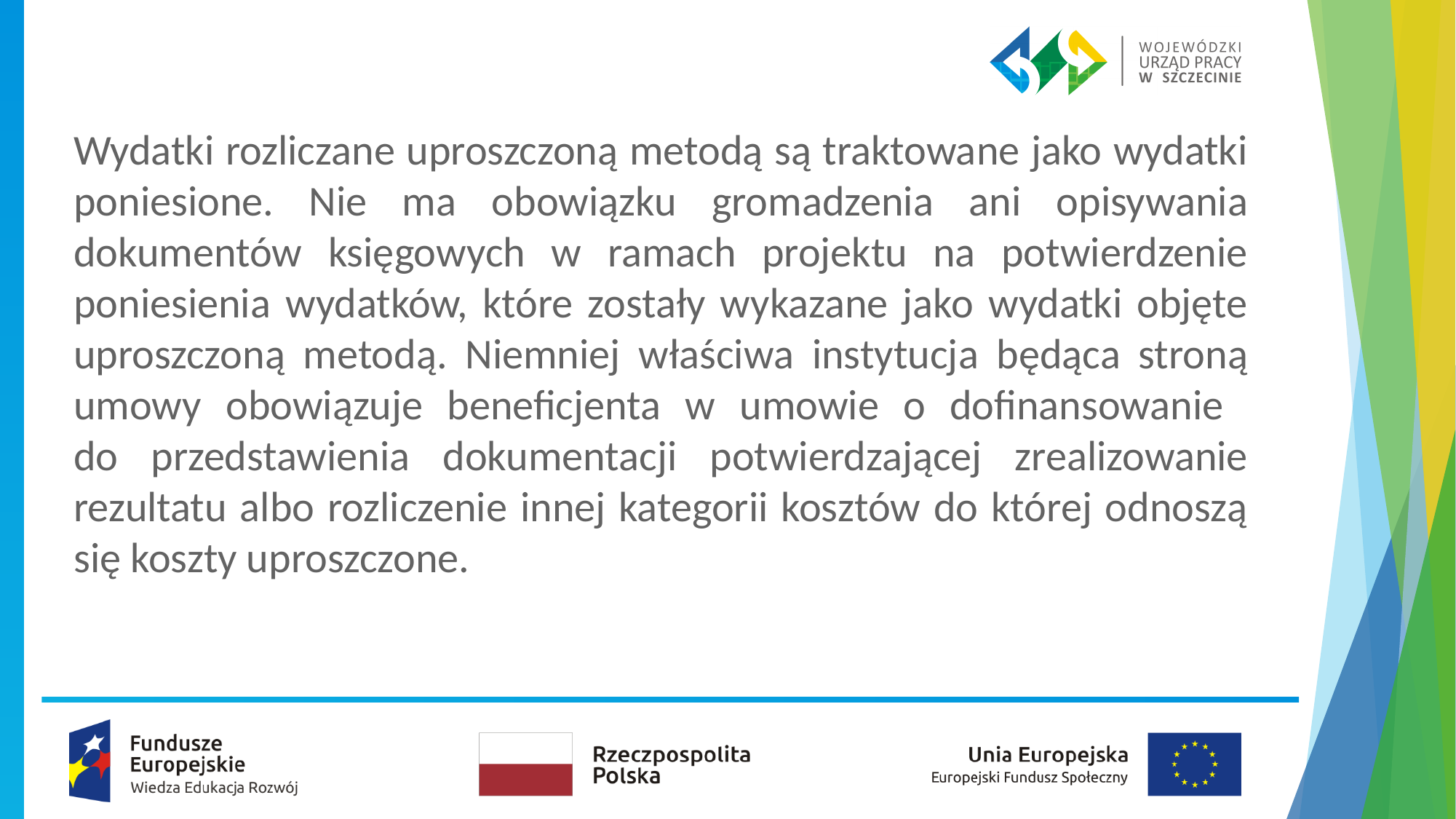

Wydatki rozliczane uproszczoną metodą są traktowane jako wydatki poniesione. Nie ma obowiązku gromadzenia ani opisywania dokumentów księgowych w ramach projektu na potwierdzenie poniesienia wydatków, które zostały wykazane jako wydatki objęte uproszczoną metodą. Niemniej właściwa instytucja będąca stroną umowy obowiązuje beneficjenta w umowie o dofinansowanie
do przedstawienia dokumentacji potwierdzającej zrealizowanie rezultatu albo rozliczenie innej kategorii kosztów do której odnoszą się koszty uproszczone.